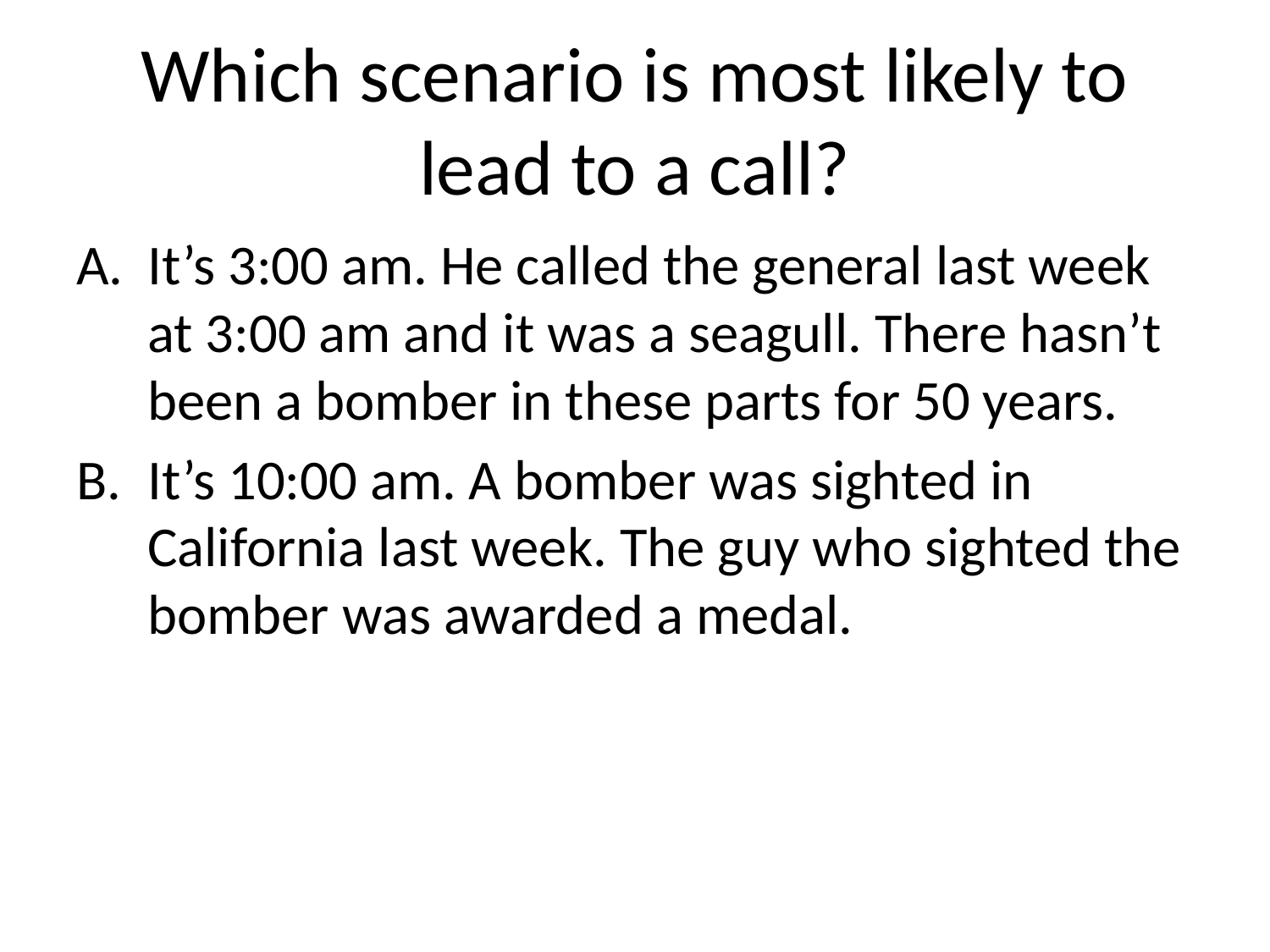

# Which scenario is most likely to lead to a call?
It’s 3:00 am. He called the general last week at 3:00 am and it was a seagull. There hasn’t been a bomber in these parts for 50 years.
It’s 10:00 am. A bomber was sighted in California last week. The guy who sighted the bomber was awarded a medal.